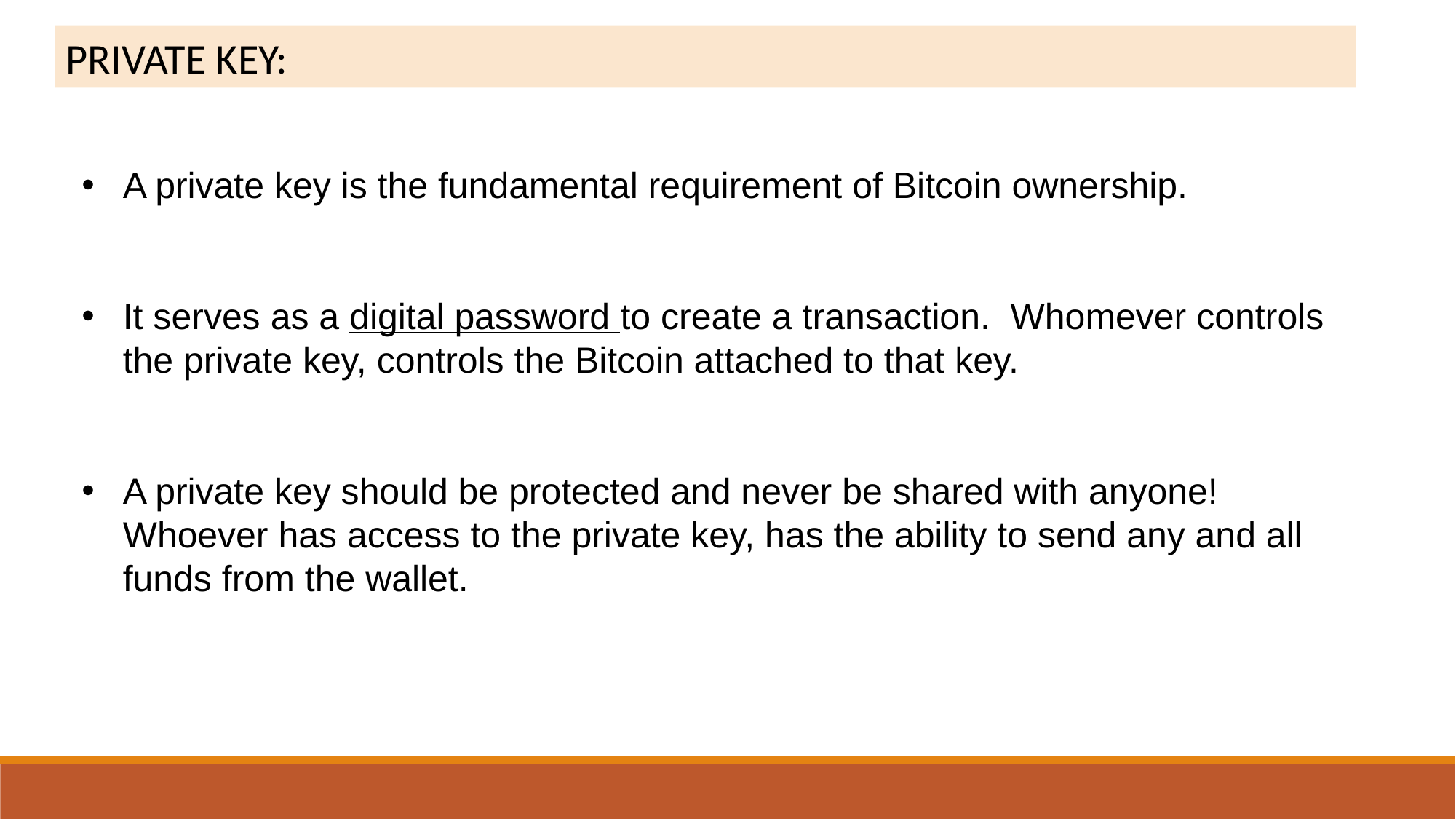

PRIVATE KEY:
A private key is the fundamental requirement of Bitcoin ownership.

It serves as a digital password to create a transaction.  Whomever controls the private key, controls the Bitcoin attached to that key.

A private key should be protected and never be shared with anyone!  Whoever has access to the private key, has the ability to send any and all funds from the wallet.